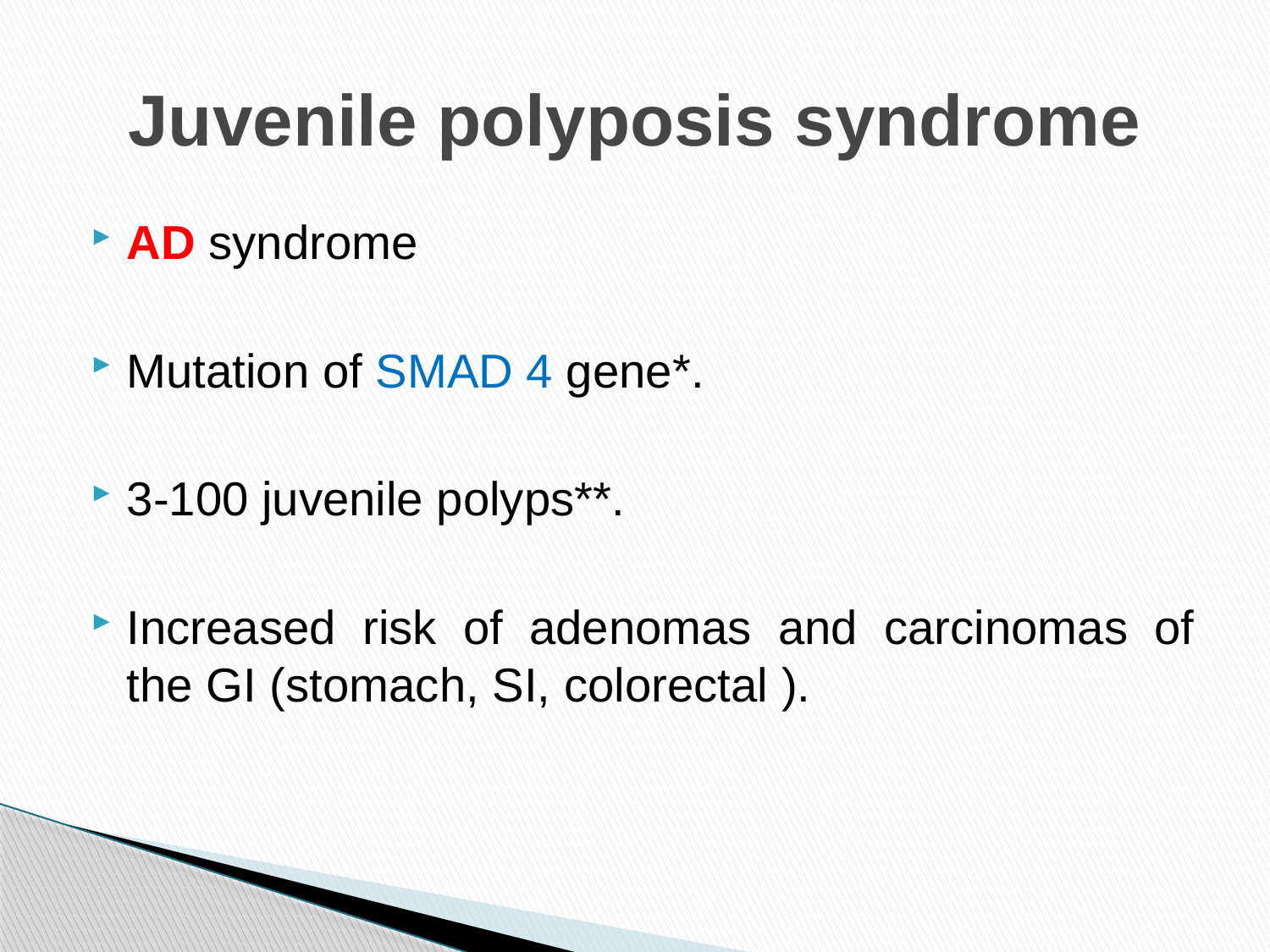

# Juvenile polyposis syndrome
AD syndrome

Mutation of SMAD 4 gene*.

3-100 juvenile polyps**.

Increased risk of adenomas and carcinomas of the GI (stomach, SI, colorectal ).